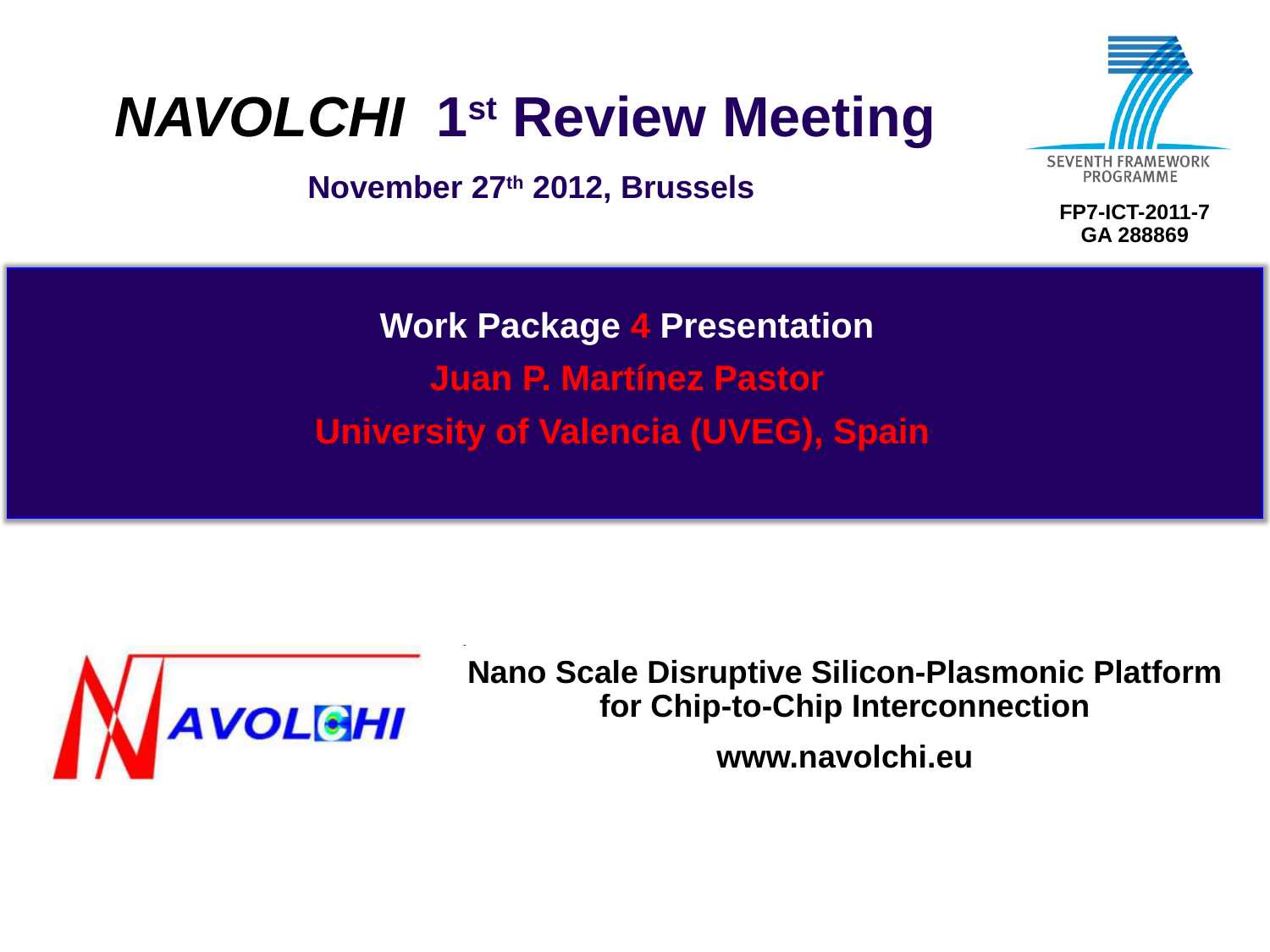

Work Package 4 Presentation
Juan P. Martínez Pastor
University of Valencia (UVEG), Spain